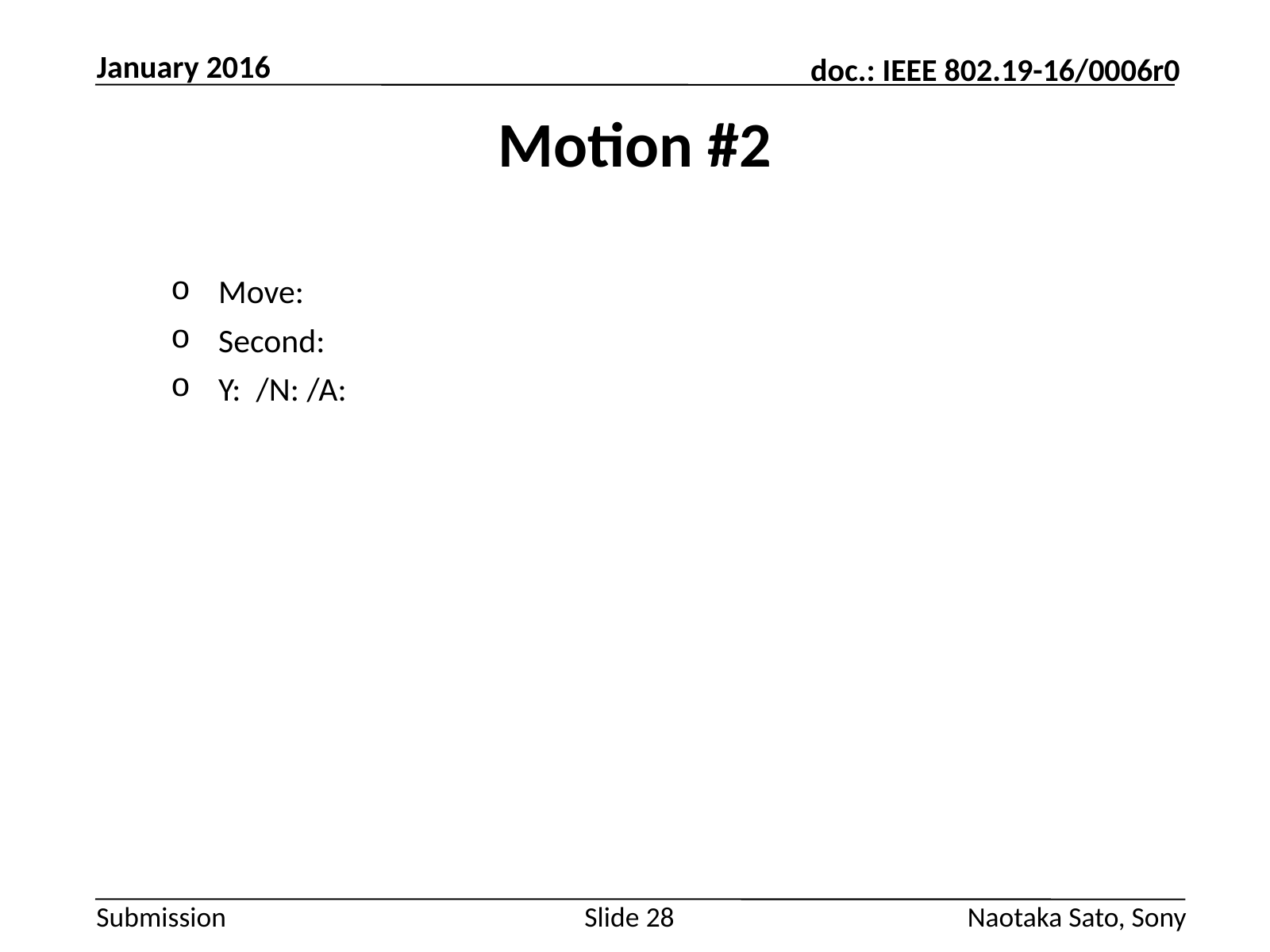

January 2016
# Motion #2

Move:
Second:
Y:  /N: /A:

Slide 28
Naotaka Sato, Sony